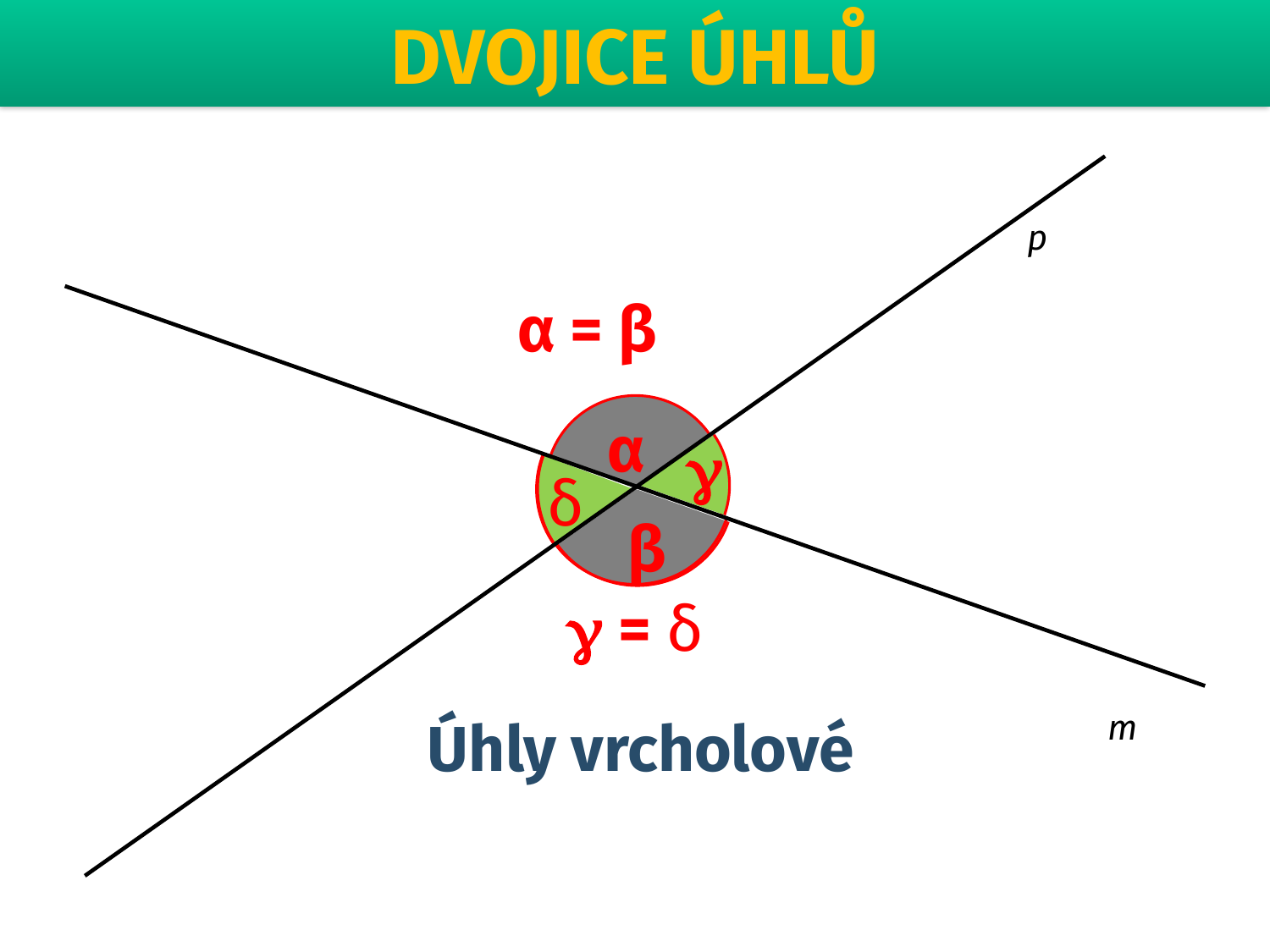

# Dvojice úhlů
p
α = β

α
γ
δ
β
γ = δ
m
Úhly vrcholové